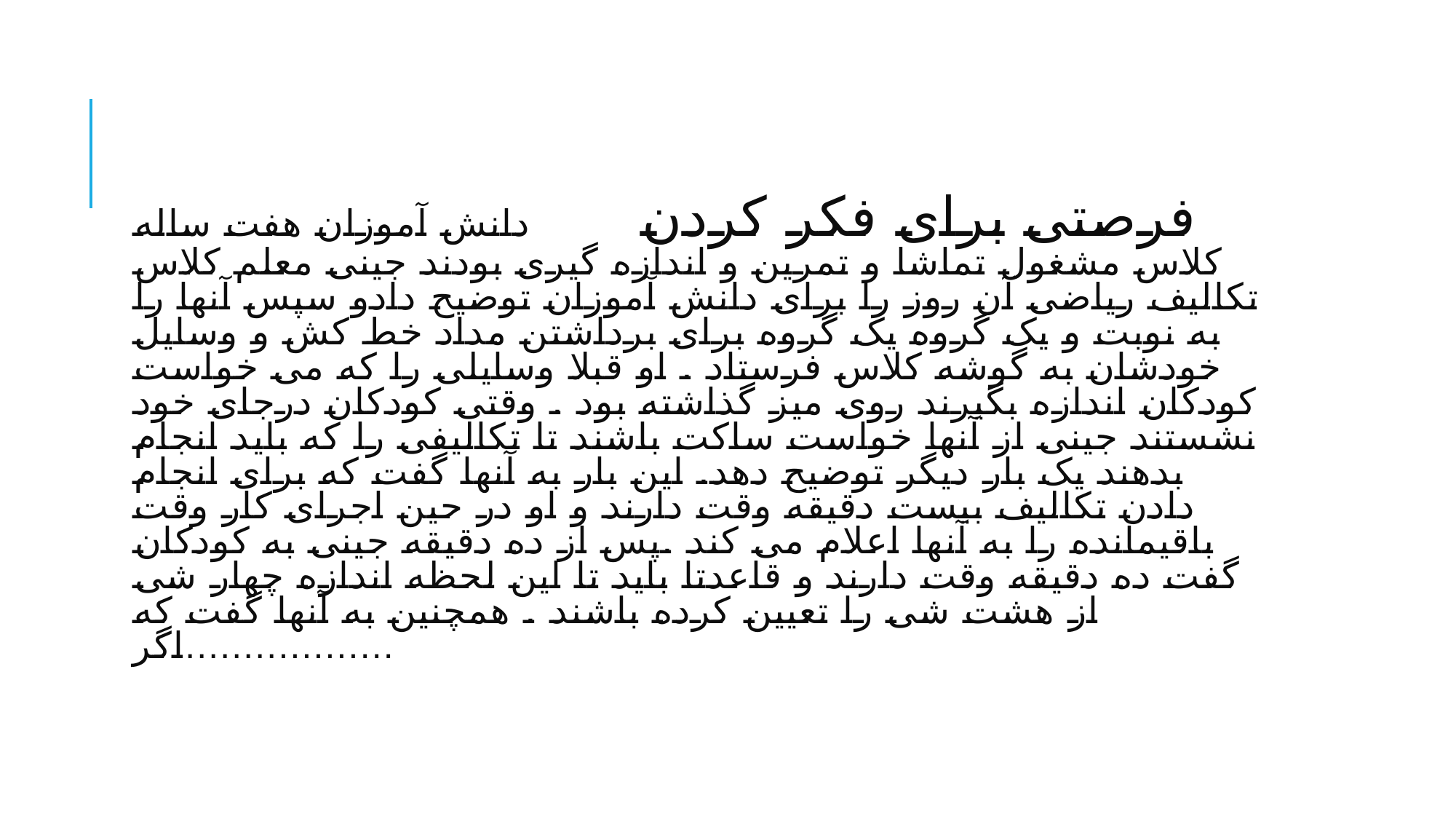

# فرصتی برای فکر کردن      دانش آموزان هفت ساله کلاس مشغول تماشا و تمرین و اندازه گیری بودند جینی معلم کلاس تکالیف ریاضی آن روز را برای دانش آموزان توضیح دادو سپس آنها را به نوبت و یک گروه یک گروه برای برداشتن مداد خط کش و وسایل خودشان به گوشه کلاس فرستاد . او قبلا وسایلی را که می خواست کودکان اندازه بگیرند روی میز گذاشته بود . وقتی کودکان درجای خود نشستند جینی از آنها خواست ساکت باشند تا تکالیفی را که باید انجام بدهند یک بار دیگر توضیح دهد. این بار به آنها گفت که برای انجام دادن تکالیف بیست دقیقه وقت دارند و او در حین اجرای کار وقت باقیمانده را به آنها اعلام می کند .پس از ده دقیقه جینی به کودکان گفت ده دقیقه وقت دارند و قاعدتا باید تا این لحظه اندازه چهار شی از هشت شی را تعیین کرده باشند . همچنین به آنها گفت که اگر..................